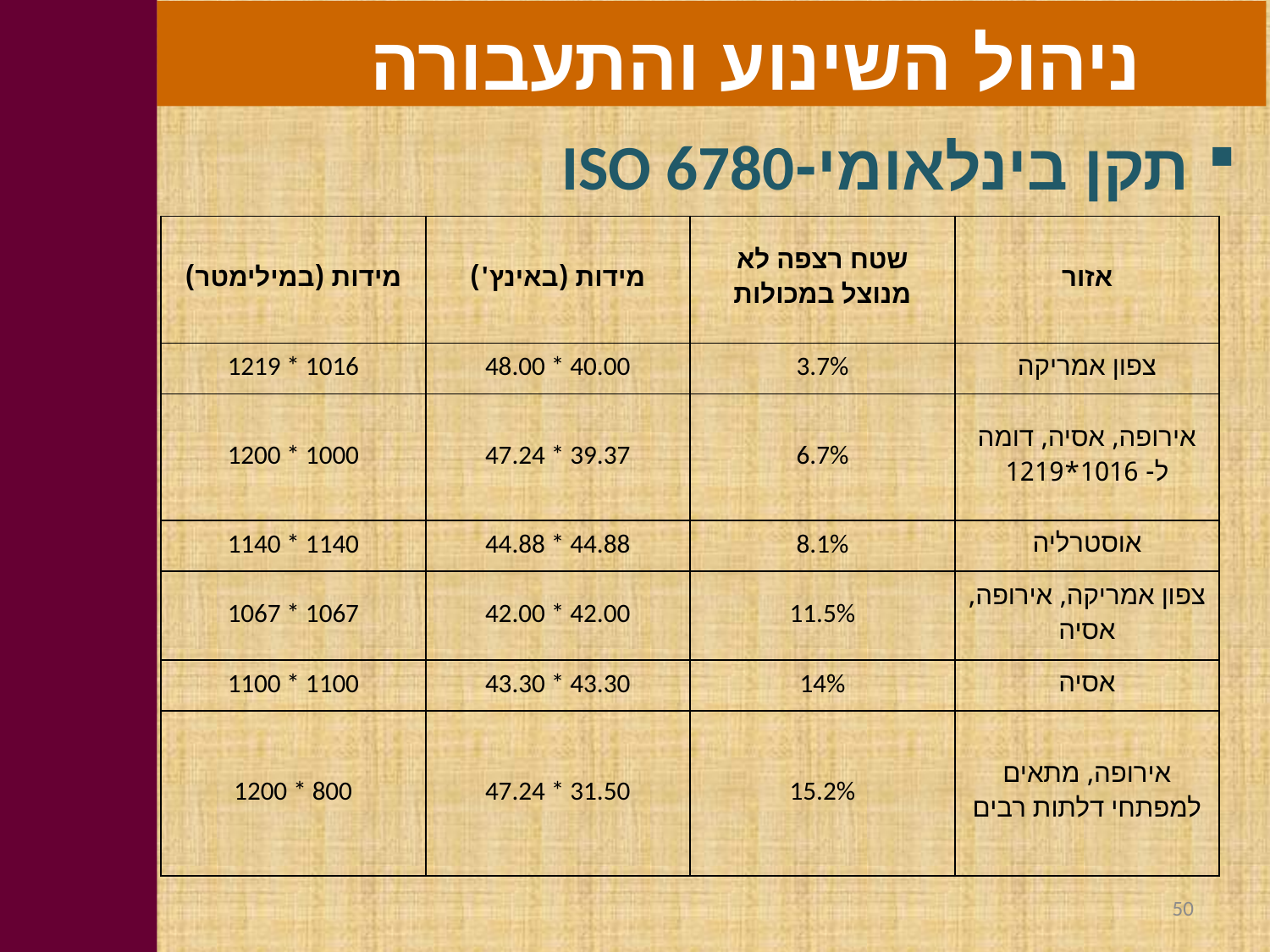

ניהול השינוע והתעבורה

תקן בינלאומי-ISO 6780
| מידות (במילימטר) | מידות (באינץ') | שטח רצפה לא מנוצל במכולות | אזור |
| --- | --- | --- | --- |
| 1219 \* 1016 | 48.00 \* 40.00 | 3.7% | צפון אמריקה |
| 1200 \* 1000 | 47.24 \* 39.37 | 6.7% | אירופה, אסיה, דומה ל- 1016\*1219 |
| 1140 \* 1140 | 44.88 \* 44.88 | 8.1% | אוסטרליה |
| 1067 \* 1067 | 42.00 \* 42.00 | 11.5% | צפון אמריקה, אירופה, אסיה |
| 1100 \* 1100 | 43.30 \* 43.30 | 14% | אסיה |
| 1200 \* 800 | 47.24 \* 31.50 | 15.2% | אירופה, מתאים למפתחי דלתות רבים |
50